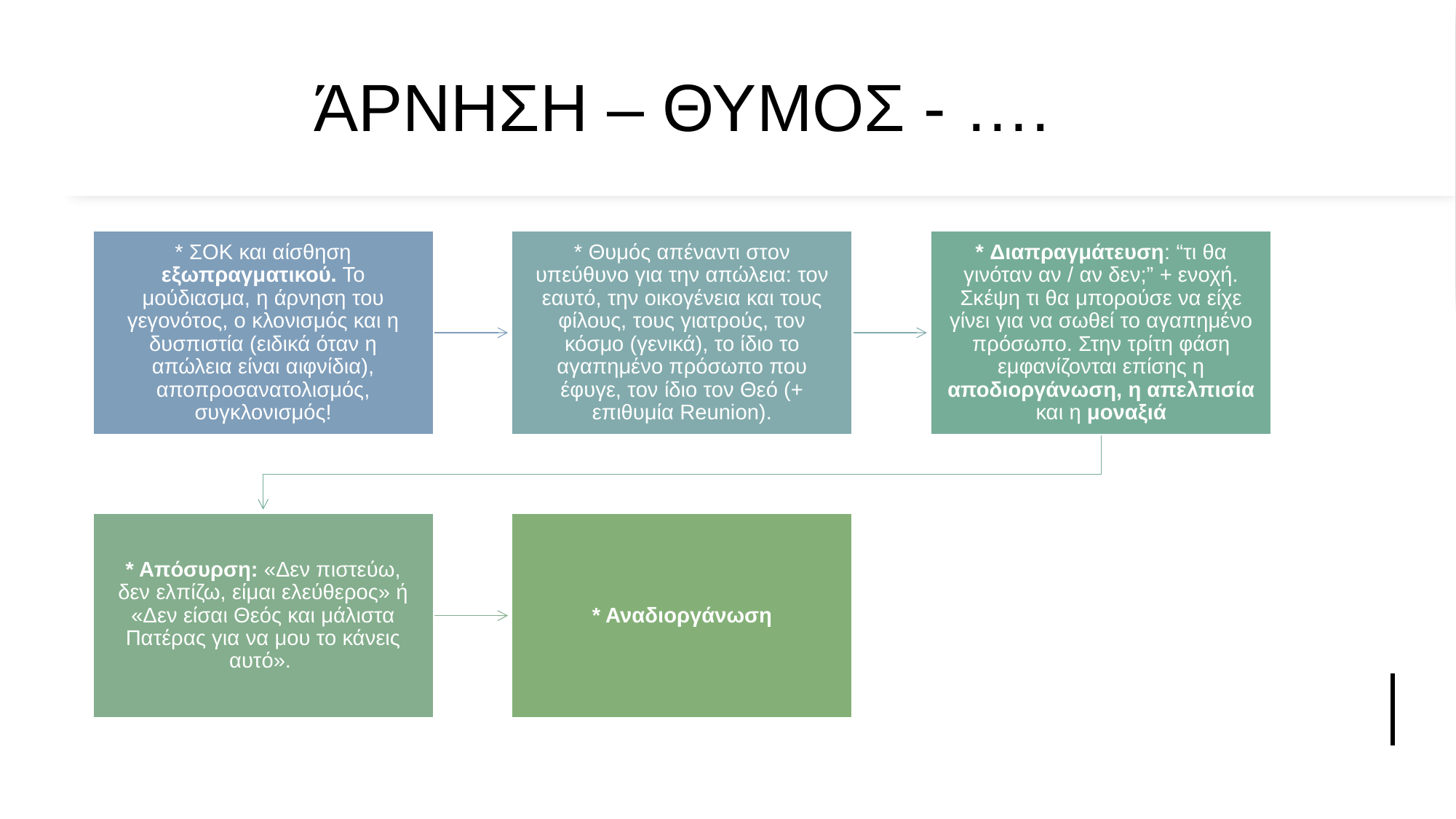

# ΆΡΝΗΣΗ – ΘΥΜΟΣ - ….

* ΣΟΚ και αίσθηση εξωπραγματικού. Το μούδιασμα, η άρνηση του γεγονότος, ο κλονισμός και η δυσπιστία (ειδικά όταν η απώλεια είναι αιφνίδια), αποπροσανατολισμός, συγκλονισμός!

* Θυμός απέναντι στον υπεύθυνο για την απώλεια: τον εαυτό, την οικογένεια και τους φίλους, τους γιατρούς, τον κόσμο (γενικά), το ίδιο το αγαπημένο πρόσωπο που έφυγε, τον ίδιο τον Θεό (+ επιθυμία Reunion).

* Διαπραγμάτευση: “τι θα γινόταν αν / αν δεν;” + ενοχή. Σκέψη τι θα μπορούσε να είχε γίνει για να σωθεί το αγαπημένο πρόσωπο. Στην τρίτη φάση εμφανίζονται επίσης η αποδιοργάνωση, η απελπισία και η μοναξιά

* Απόσυρση: «Δεν πιστεύω, δεν ελπίζω, είμαι ελεύθερος» ή «Δεν είσαι Θεός και μάλιστα Πατέρας για να μου το κάνεις αυτό».
* Αναδιοργάνωση